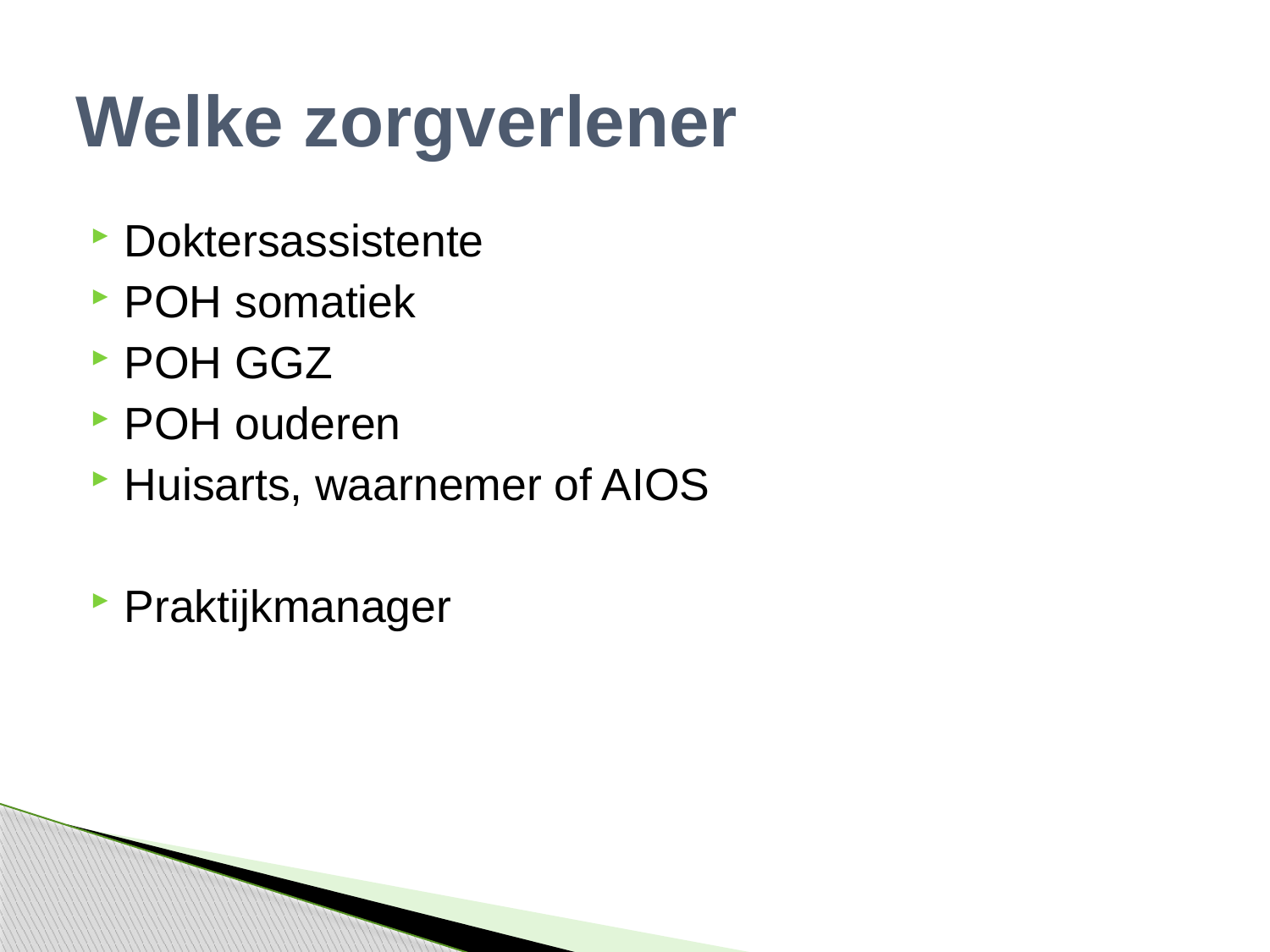

# Welke zorgverlener
Doktersassistente
POH somatiek
POH GGZ
POH ouderen
Huisarts, waarnemer of AIOS

Praktijkmanager